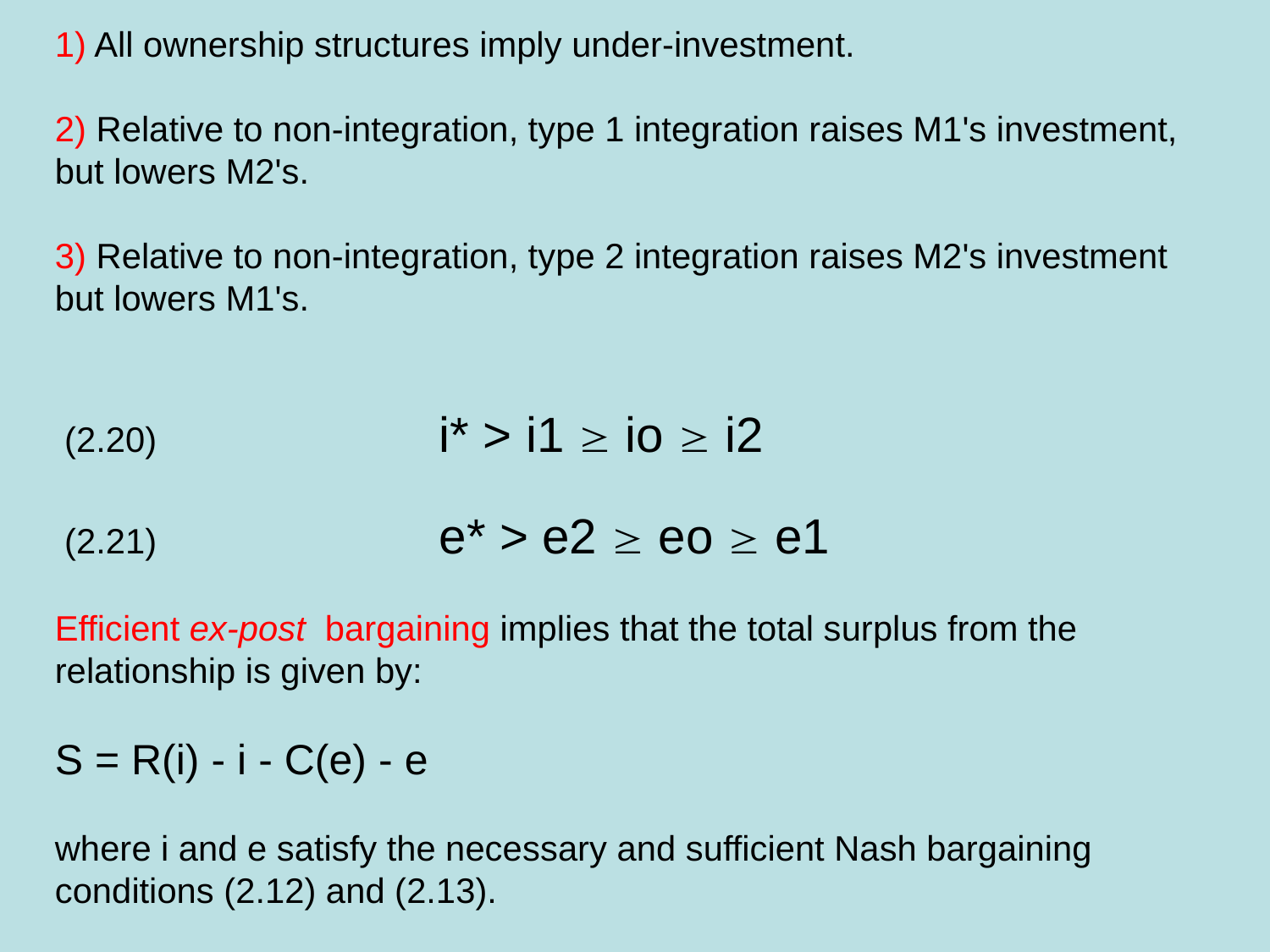

1) All ownership structures imply under-investment.

2) Relative to non-integration, type 1 integration raises M1's investment, but lowers M2's.

3) Relative to non-integration, type 2 integration raises M2's investment but lowers M1's.

 (2.20)                             i* > i1 ≥ io ≥ i2

 (2.21)                             e* > e2 ≥ eo ≥ e1

Efficient ex-post  bargaining implies that the total surplus from the relationship is given by:

S = R(i) - i - C(e) - e

where i and e satisfy the necessary and sufficient Nash bargaining conditions (2.12) and (2.13).